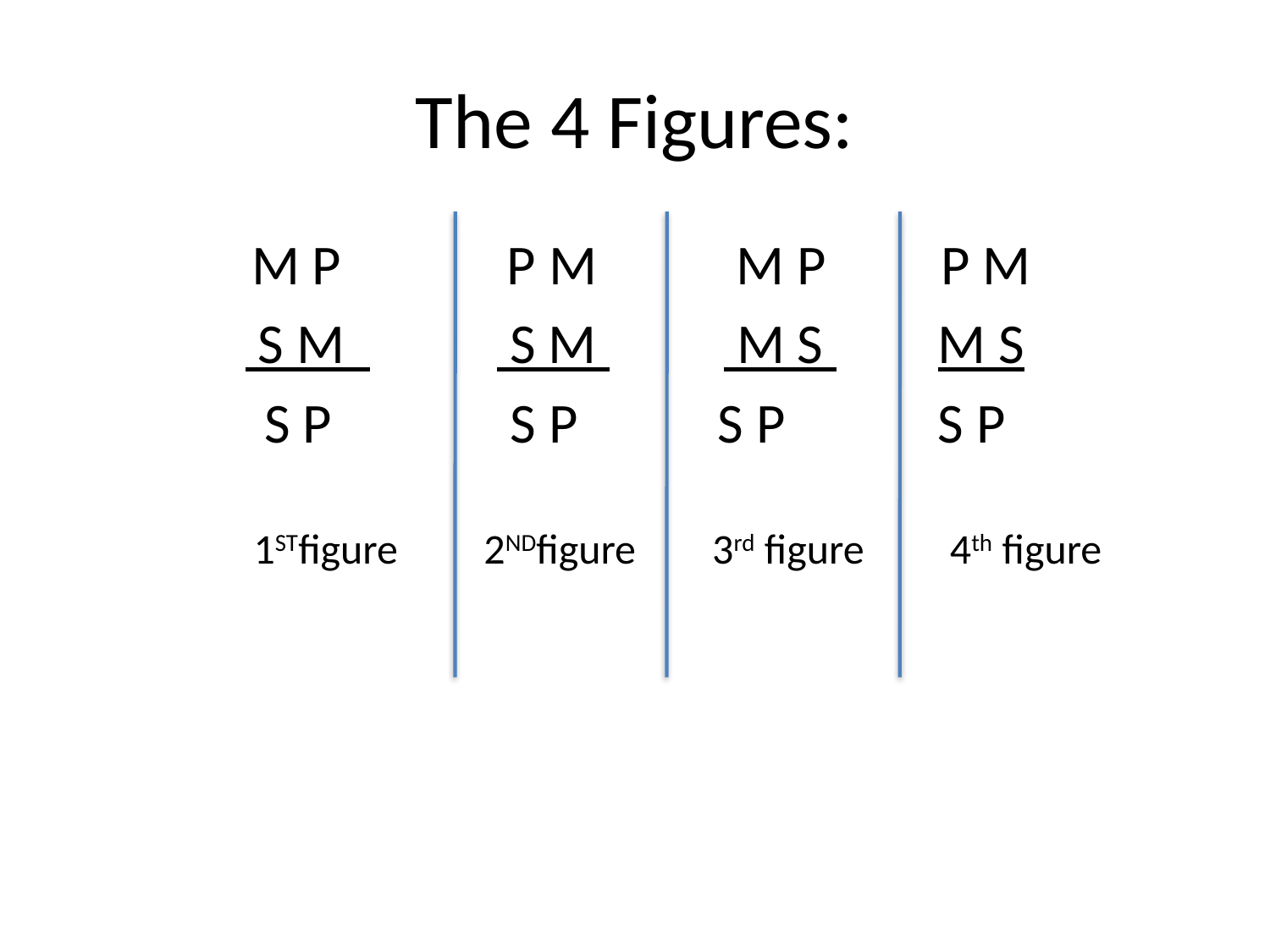

# The 4 Figures:
 M P             P M           M P         P M
 S M             S M           M S         M S
S P              S P           S P            S P

         1STfigure         2NDfigure        3rd figure         4th figure